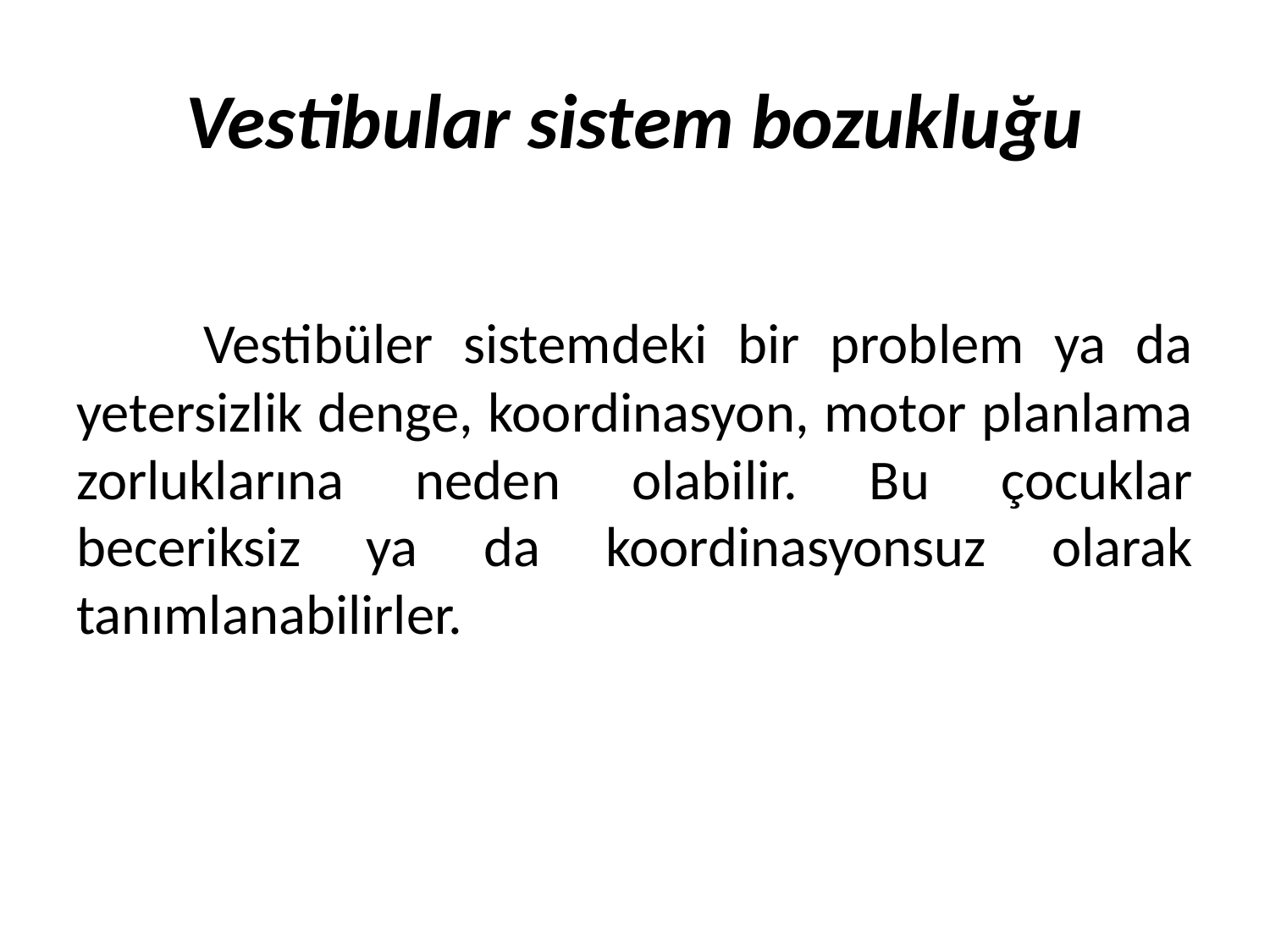

# Vestibular sistem bozukluğu

	Vestibüler sistemdeki bir problem ya da yetersizlik denge, koordinasyon, motor planlama zorluklarına neden olabilir. Bu çocuklar beceriksiz ya da koordinasyonsuz olarak tanımlanabilirler.